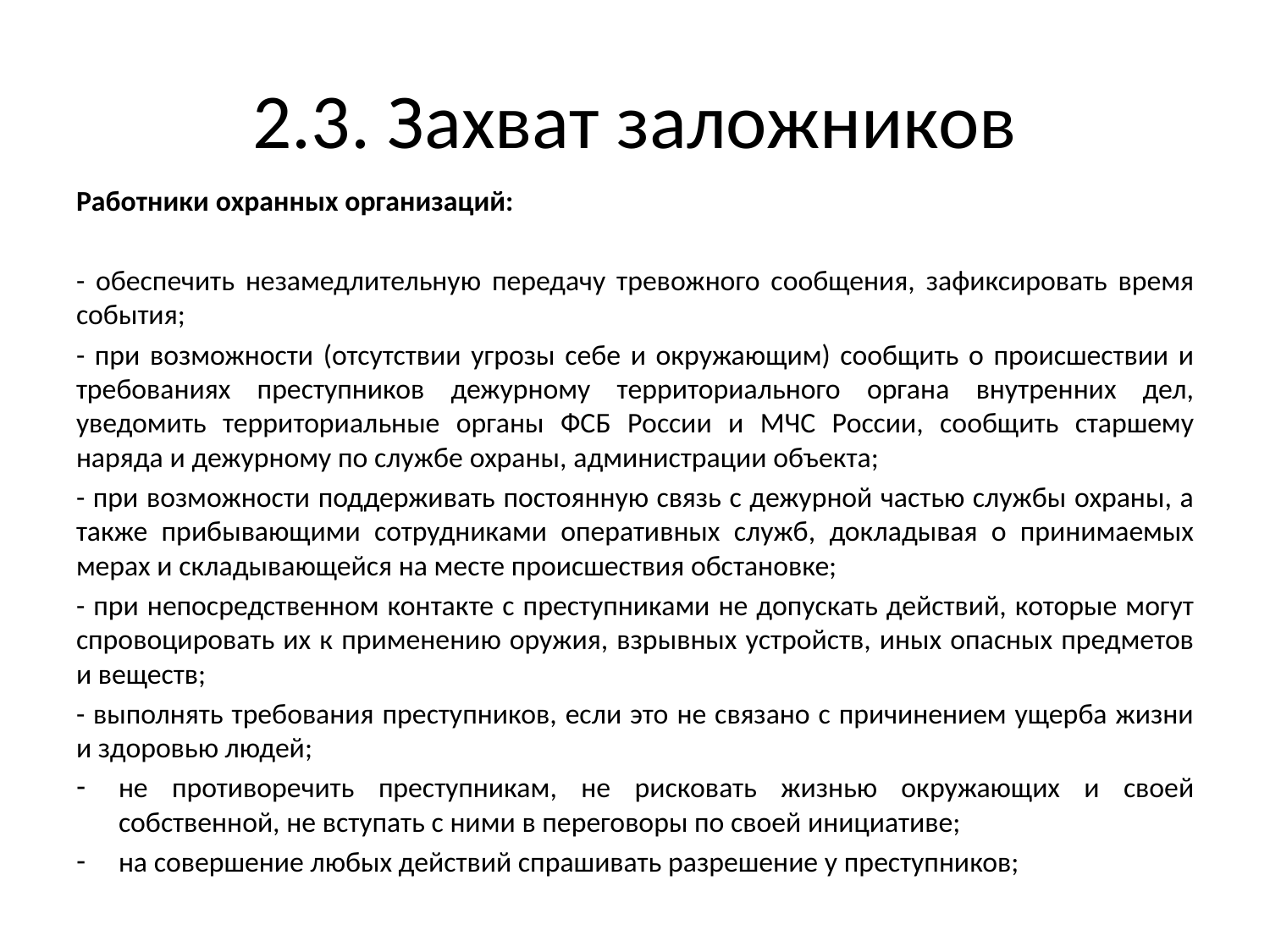

# 2.3. Захват заложников
Работники охранных организаций:

- обеспечить незамедлительную передачу тревожного сообщения, зафиксировать время события;
- при возможности (отсутствии угрозы себе и окружающим) сообщить о происшествии и требованиях преступников дежурному территориального органа внутренних дел, уведомить территориальные органы ФСБ России и МЧС России, сообщить старшему наряда и дежурному по службе охраны, администрации объекта;
- при возможности поддерживать постоянную связь с дежурной частью службы охраны, а также прибывающими сотрудниками оперативных служб, докладывая о принимаемых мерах и складывающейся на месте происшествия обстановке;
- при непосредственном контакте с преступниками не допускать действий, которые могут спровоцировать их к применению оружия, взрывных устройств, иных опасных предметов и веществ;
- выполнять требования преступников, если это не связано с причинением ущерба жизни и здоровью людей;
не противоречить преступникам, не рисковать жизнью окружающих и своей собственной, не вступать с ними в переговоры по своей инициативе;
на совершение любых действий спрашивать разрешение у преступников;